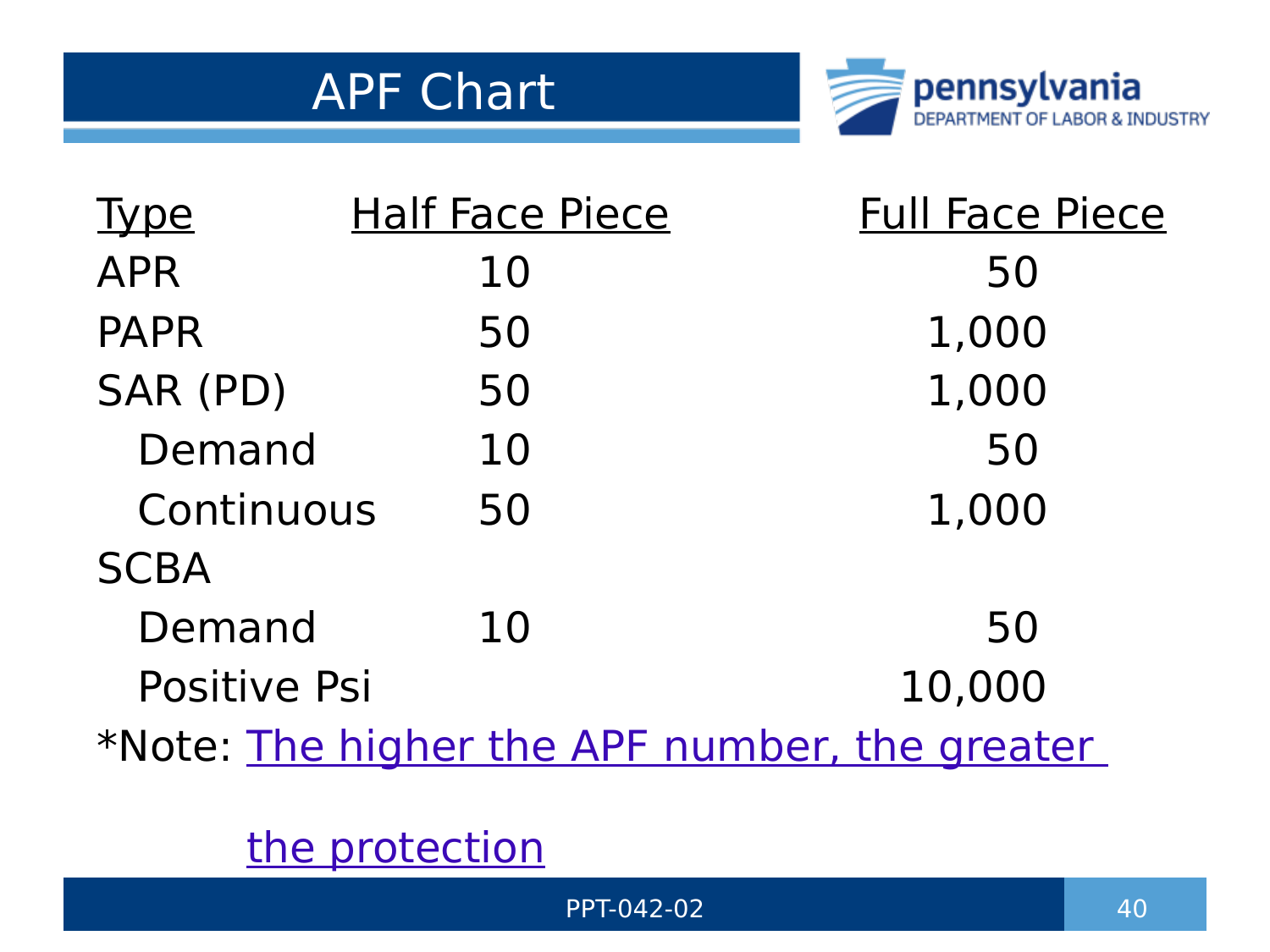

# APF Chart
Type		Half Face Piece		Full Face Piece
APR			10				50
PAPR			50			     1,000
SAR (PD)		50			     1,000
   Demand		10				50
   Continuous	50			     1,000
SCBA
   Demand		10				50
   Positive Psi				   10,000
*Note: The higher the APF number, the greater
           the protection

PPT-042-02
40